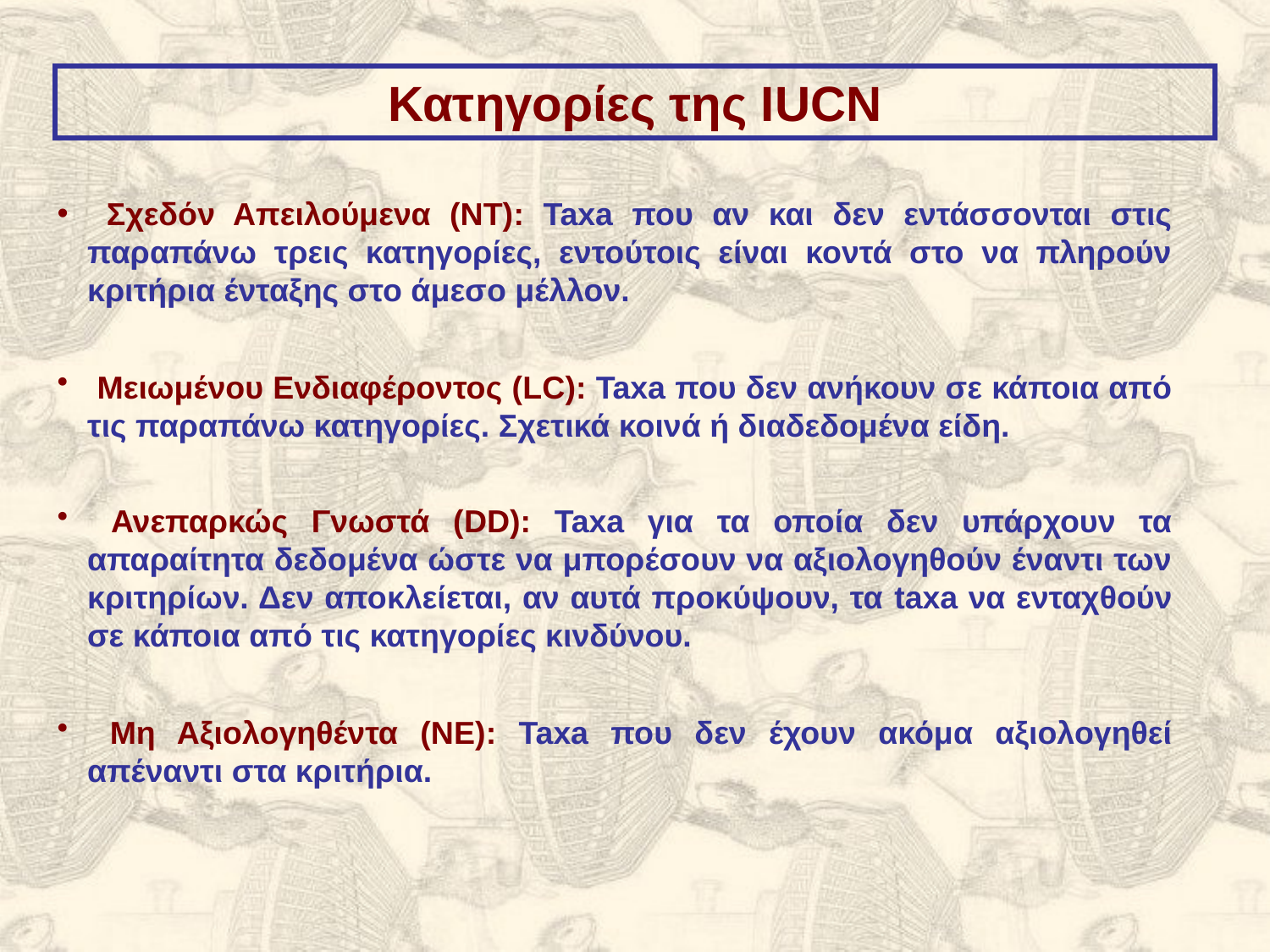

Κατηγορίες της IUCN
 Σχεδόν Απειλούμενα (ΝΤ): Taxa που αν και δεν εντάσσονται στις παραπάνω τρεις κατηγορίες, εντούτοις είναι κοντά στο να πληρούν κριτήρια ένταξης στο άμεσο μέλλον.
 Μειωμένου Ενδιαφέροντος (LC): Taxa που δεν ανήκουν σε κάποια από τις παραπάνω κατηγορίες. Σχετικά κοινά ή διαδεδομένα είδη.
 Ανεπαρκώς Γνωστά (DD): Taxa για τα οποία δεν υπάρχουν τα απαραίτητα δεδομένα ώστε να μπορέσουν να αξιολογηθούν έναντι των κριτηρίων. Δεν αποκλείεται, αν αυτά προκύψουν, τα taxa να ενταχθούν σε κάποια από τις κατηγορίες κινδύνου.
 Μη Αξιολογηθέντα (ΝΕ): Taxa που δεν έχουν ακόμα αξιολογηθεί απέναντι στα κριτήρια.